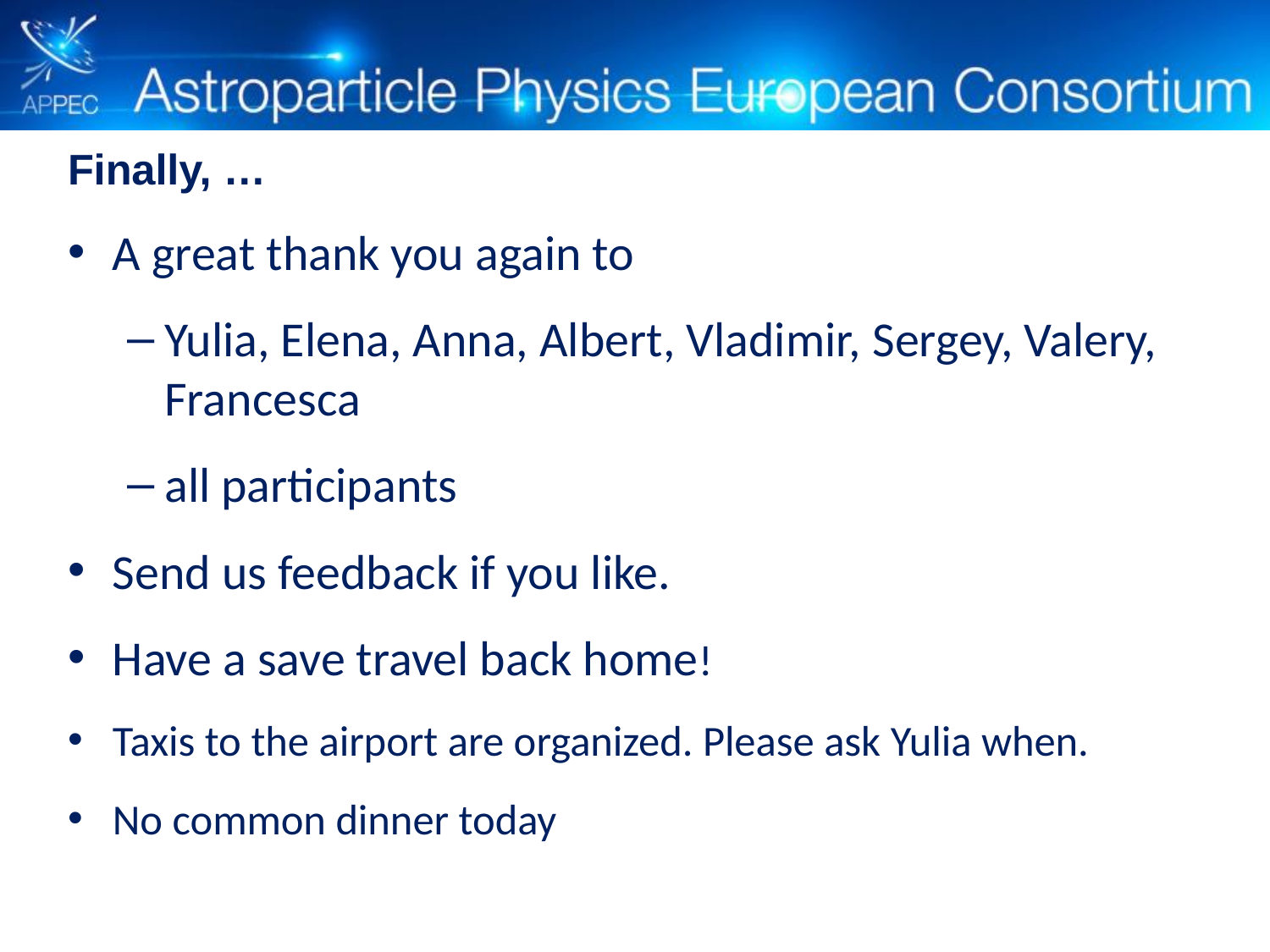

Finally, …
A great thank you again to
Yulia, Elena, Anna, Albert, Vladimir, Sergey, Valery, Francesca
all participants
Send us feedback if you like.
Have a save travel back home!
Taxis to the airport are organized. Please ask Yulia when.
No common dinner today